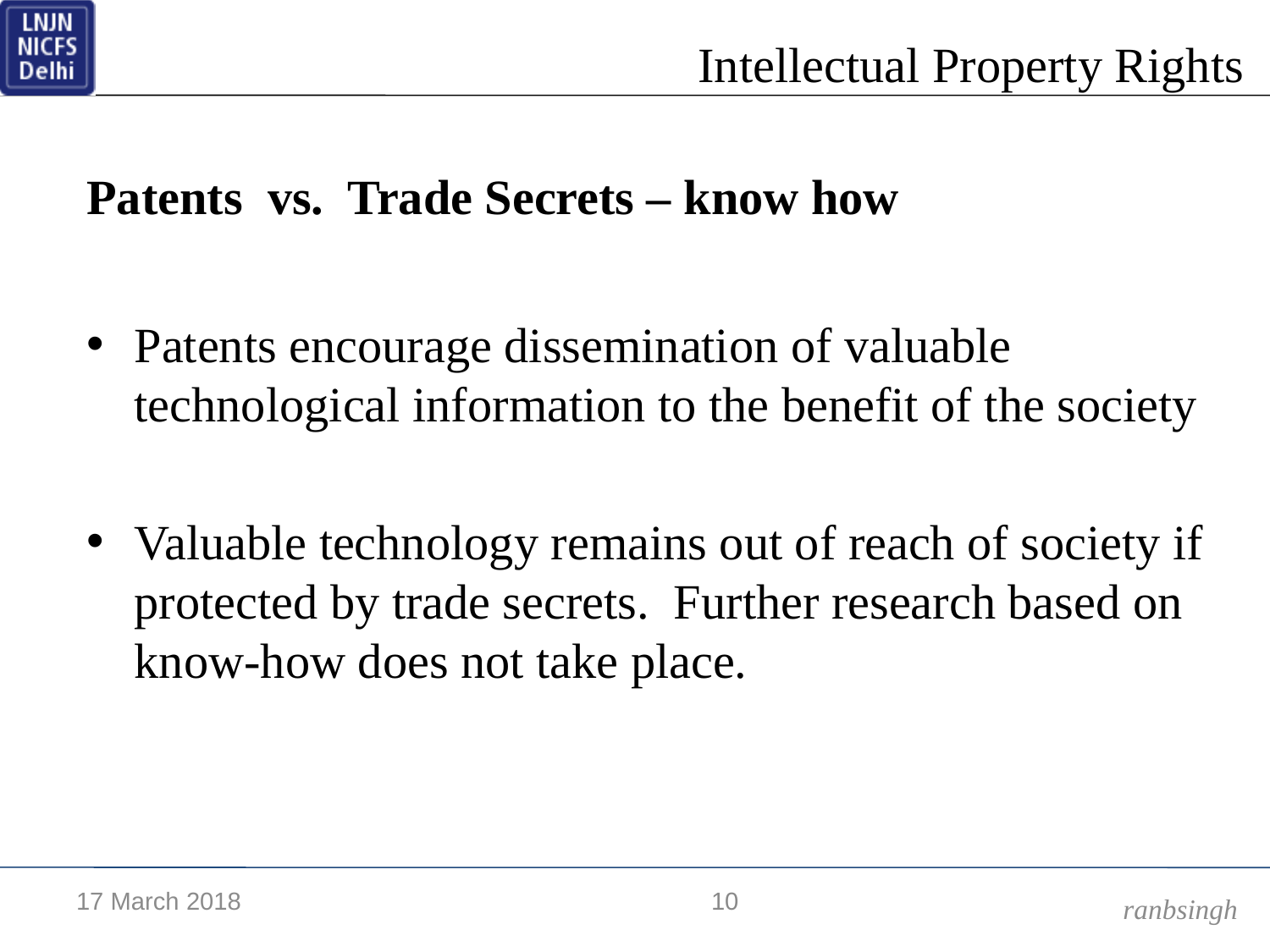

Patents  vs.  Trade Secrets – know how

Patents encourage dissemination of valuable technological information to the benefit of the society

Valuable technology remains out of reach of society if protected by trade secrets.  Further research based on know-how does not take place.
17 March 2018
10
                                   ranbsingh